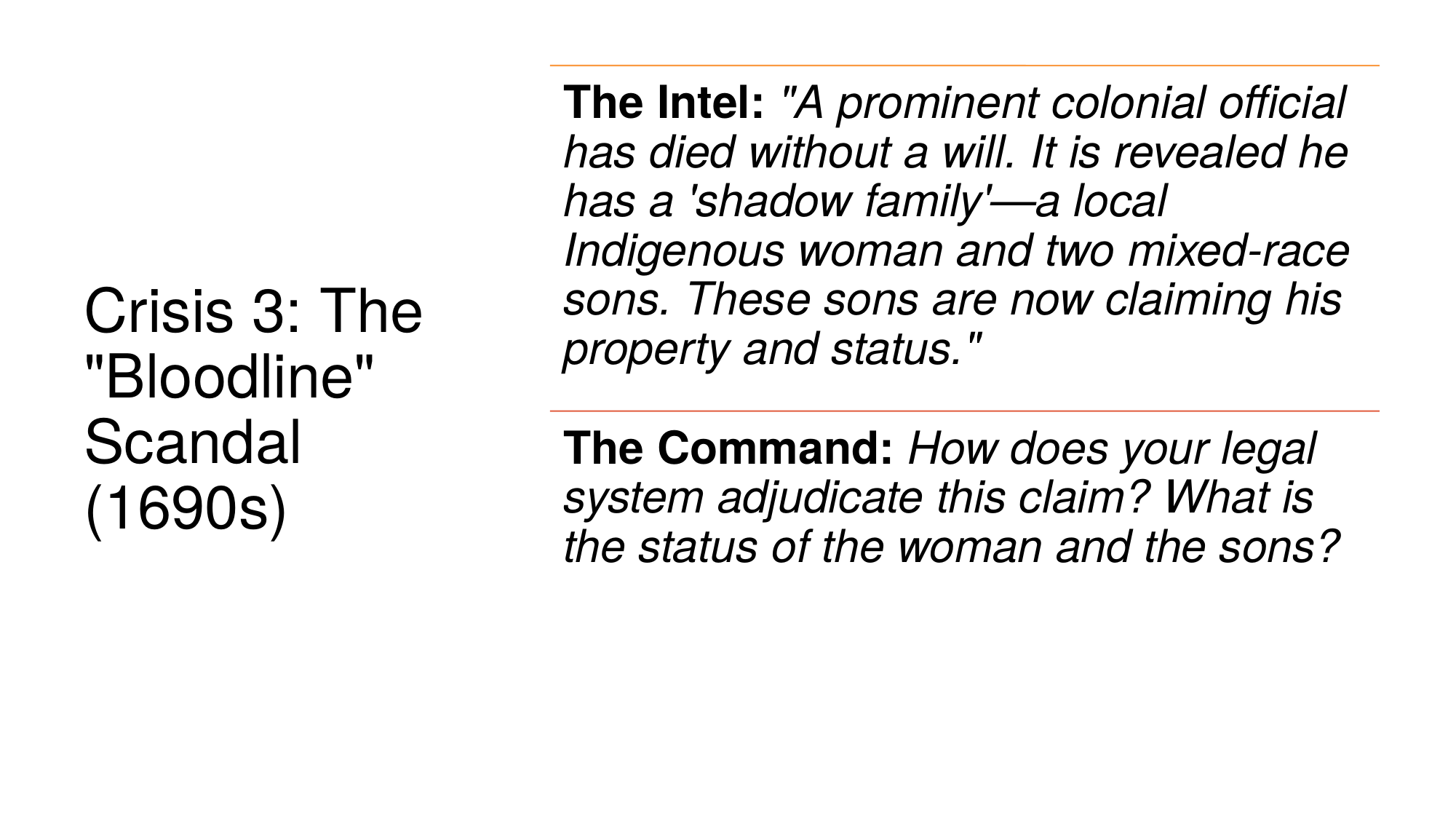

# Crisis 3: The "Bloodline" Scandal (1690s)
The Intel: "A prominent colonial official has died without a will. It is revealed he has a 'shadow family'—a local Indigenous woman and two mixed-race sons. These sons are now claiming his property and status."
The Command: How does your legal system adjudicate this claim? What is the status of the woman and the sons?